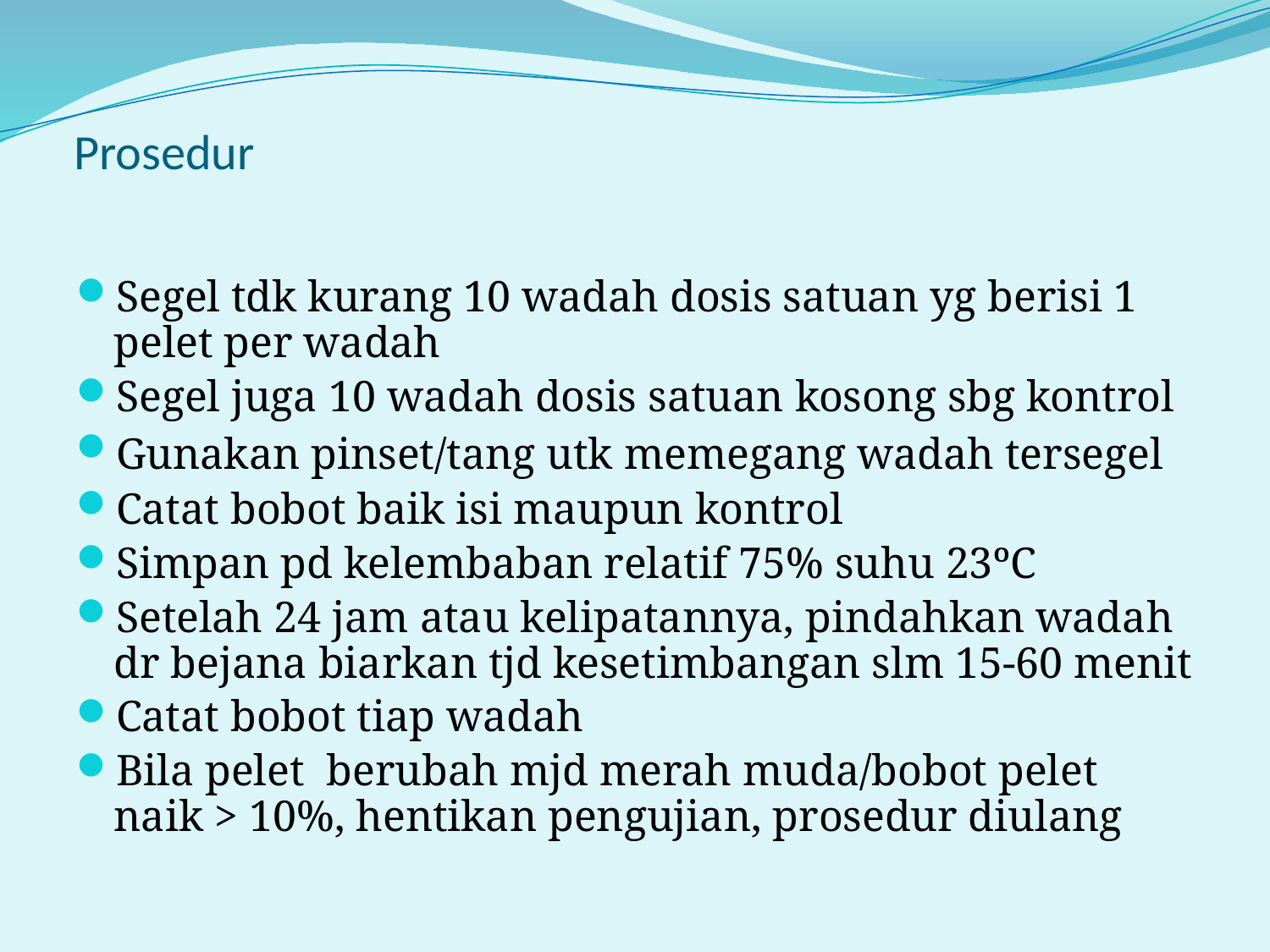

# Prosedur
Segel tdk kurang 10 wadah dosis satuan yg berisi 1 pelet per wadah
Segel juga 10 wadah dosis satuan kosong sbg kontrol
Gunakan pinset/tang utk memegang wadah tersegel
Catat bobot baik isi maupun kontrol
Simpan pd kelembaban relatif 75% suhu 23ºC
Setelah 24 jam atau kelipatannya, pindahkan wadah dr bejana biarkan tjd kesetimbangan slm 15-60 menit
Catat bobot tiap wadah
Bila pelet  berubah mjd merah muda/bobot pelet naik > 10%, hentikan pengujian, prosedur diulang